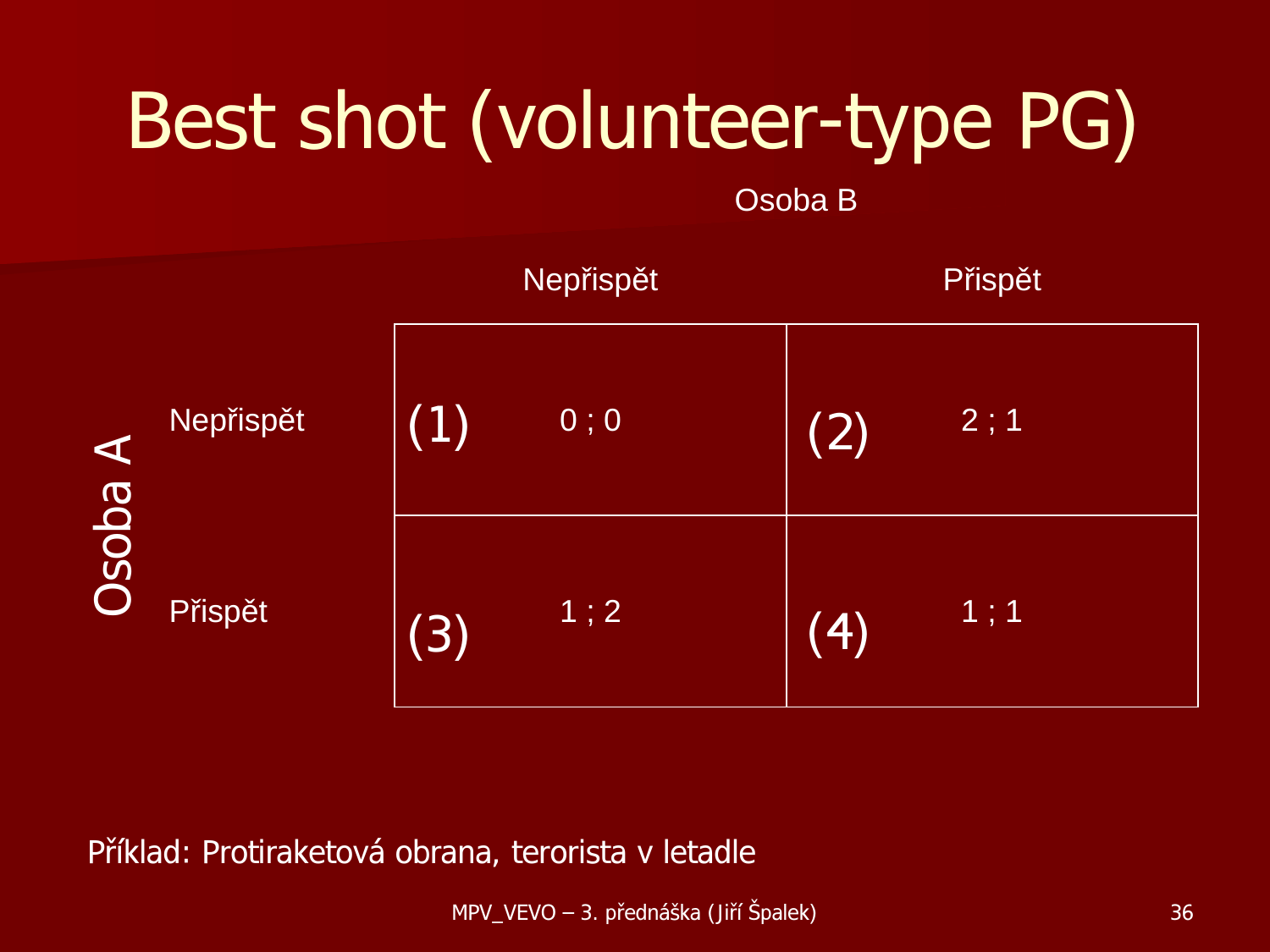

# Best shot (volunteer-type PG)
|  |  | Osoba B |  |
| --- | --- | --- | --- |
|  |  | Nepřispět | Přispět |
|  | Nepřispět | 0 ; 0 | 2 ; 1 |
|  | Přispět | 1 ; 2 | 1 ; 1 |
(1)
(2)
Osoba A
(4)
(3)
Příklad: Protiraketová obrana, terorista v letadle
MPV_VEVO – 3. přednáška (Jiří Špalek)
36